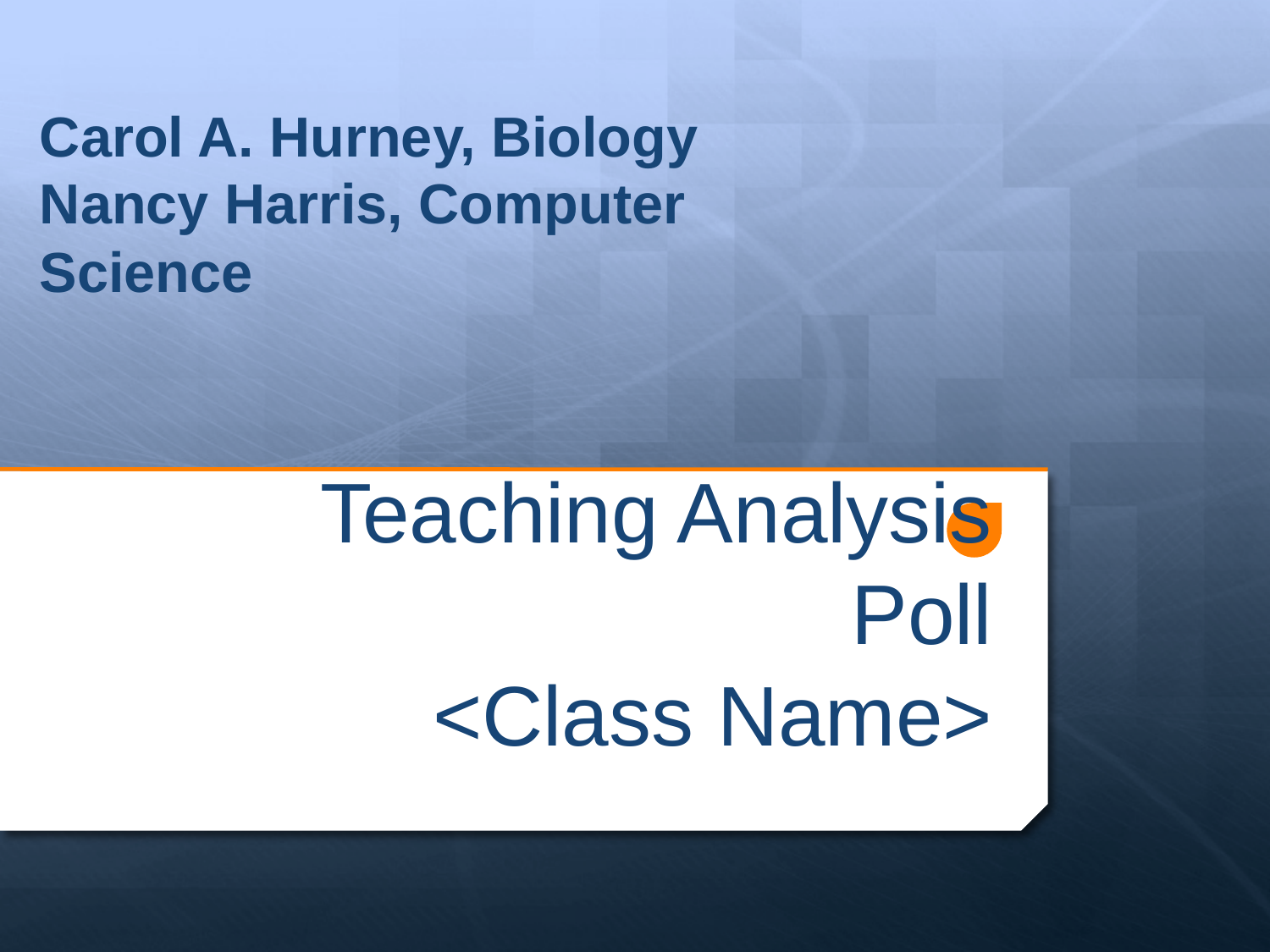

Carol A. Hurney, Biology
Nancy Harris, Computer Science
# Teaching Analysis Poll <Class Name>